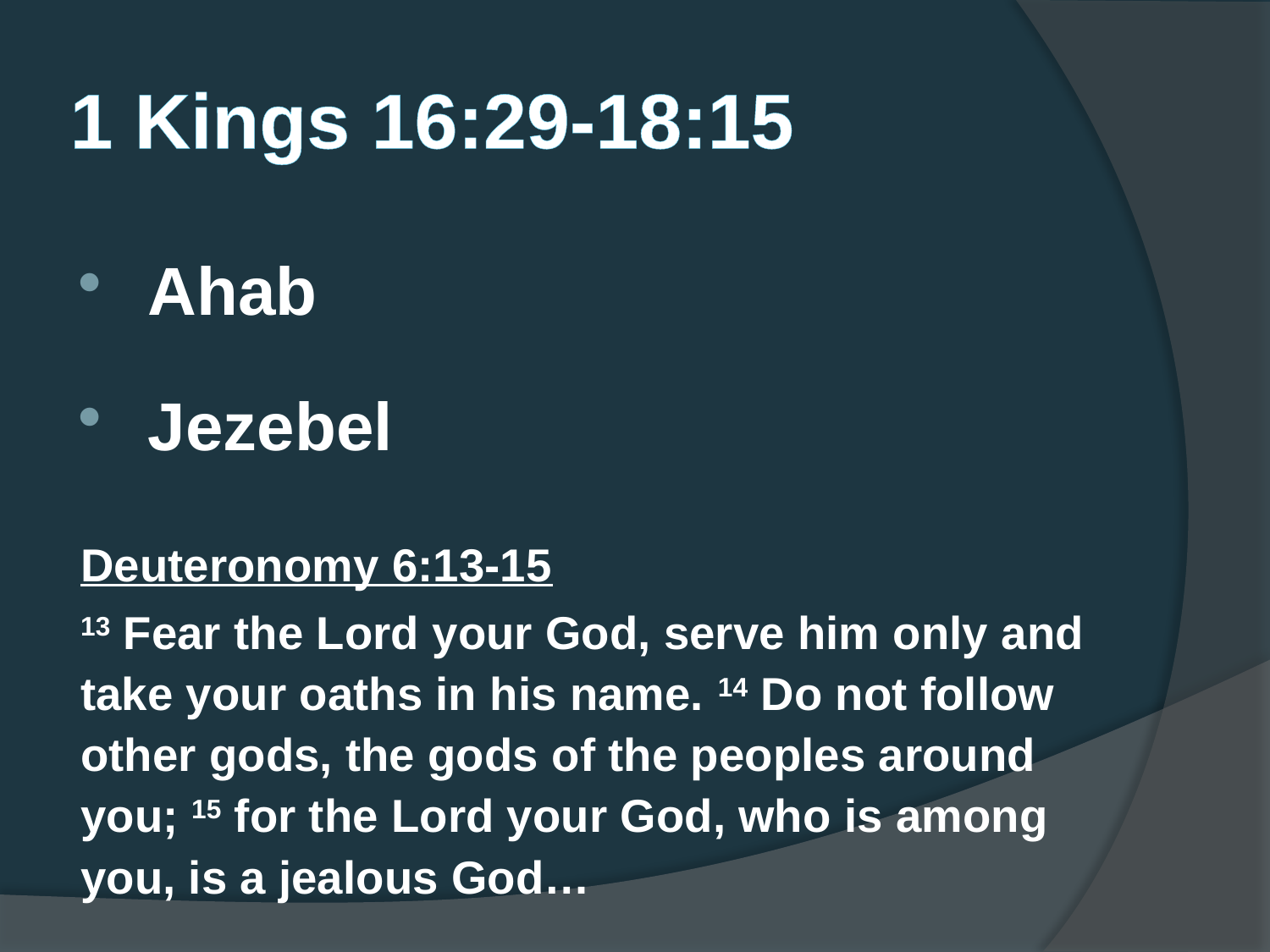

# 1 Kings 16:29-18:15
 Ahab
 Jezebel
Deuteronomy 6:13-15
13 Fear the Lord your God, serve him only and take your oaths in his name. 14 Do not follow other gods, the gods of the peoples around you; 15 for the Lord your God, who is among you, is a jealous God…